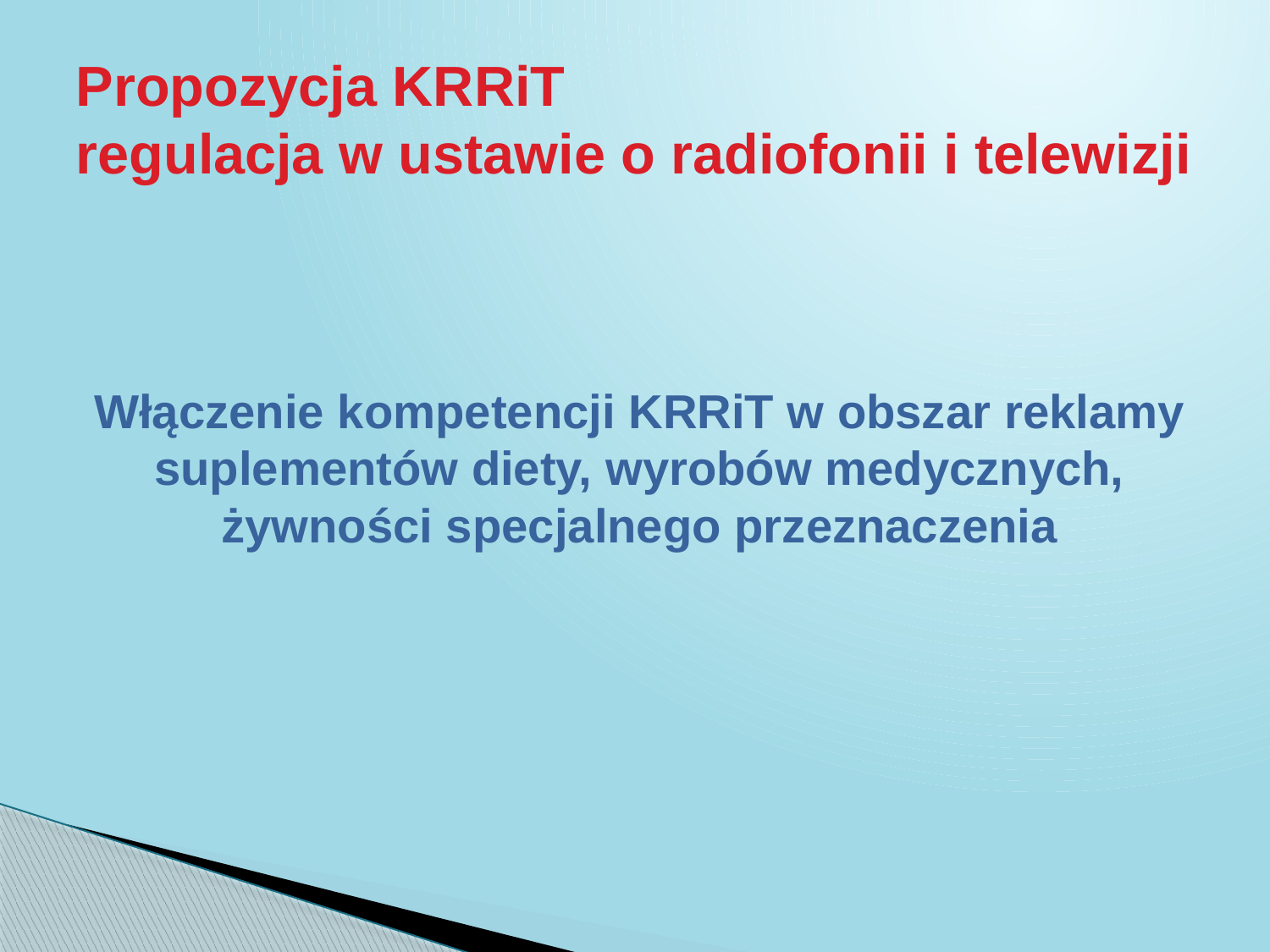

# Propozycja KRRiT regulacja w ustawie o radiofonii i telewizji

Włączenie kompetencji KRRiT w obszar reklamy suplementów diety, wyrobów medycznych, żywności specjalnego przeznaczenia